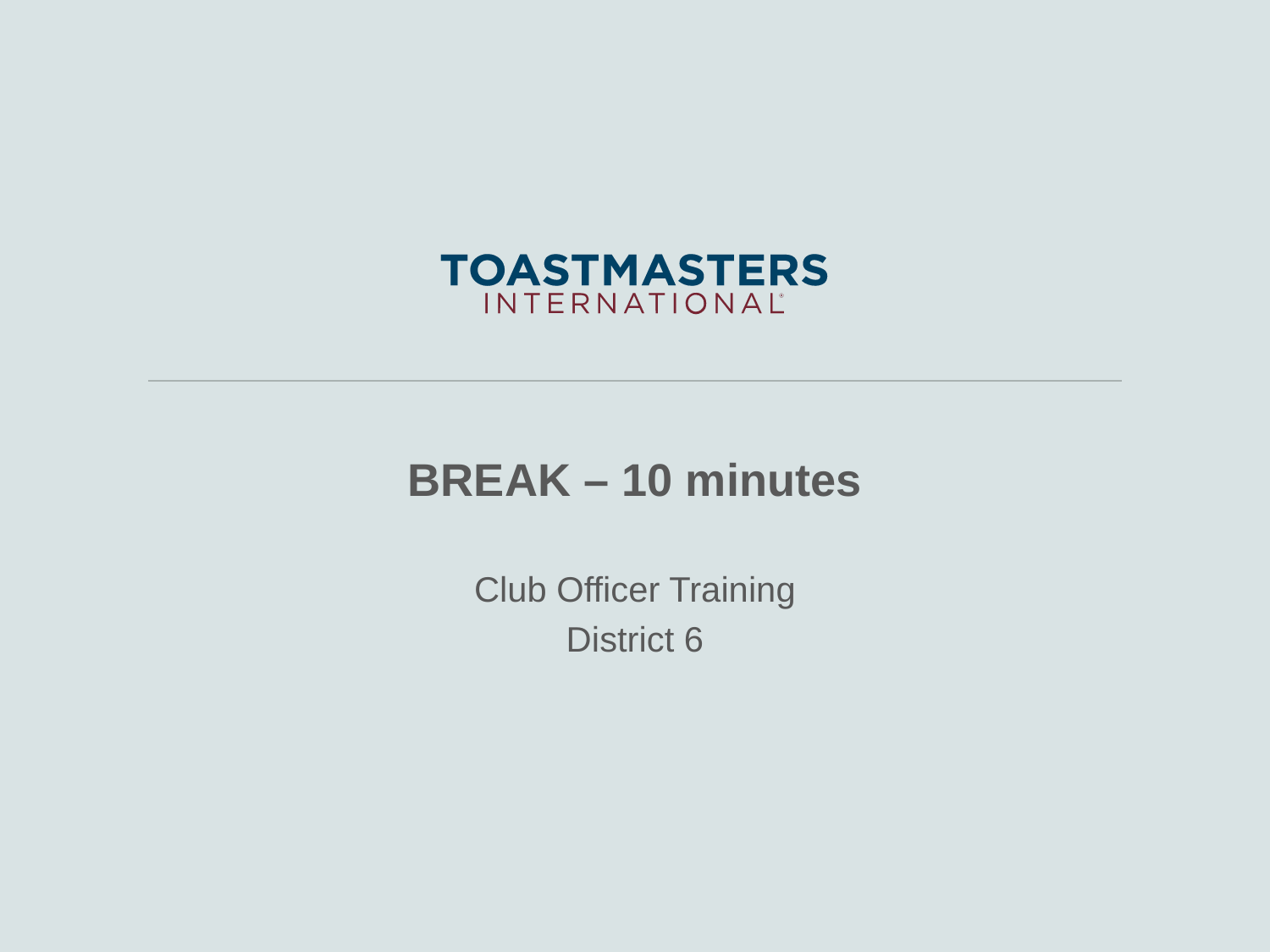

# BREAK – 10 minutes
Club Officer Training
District 6